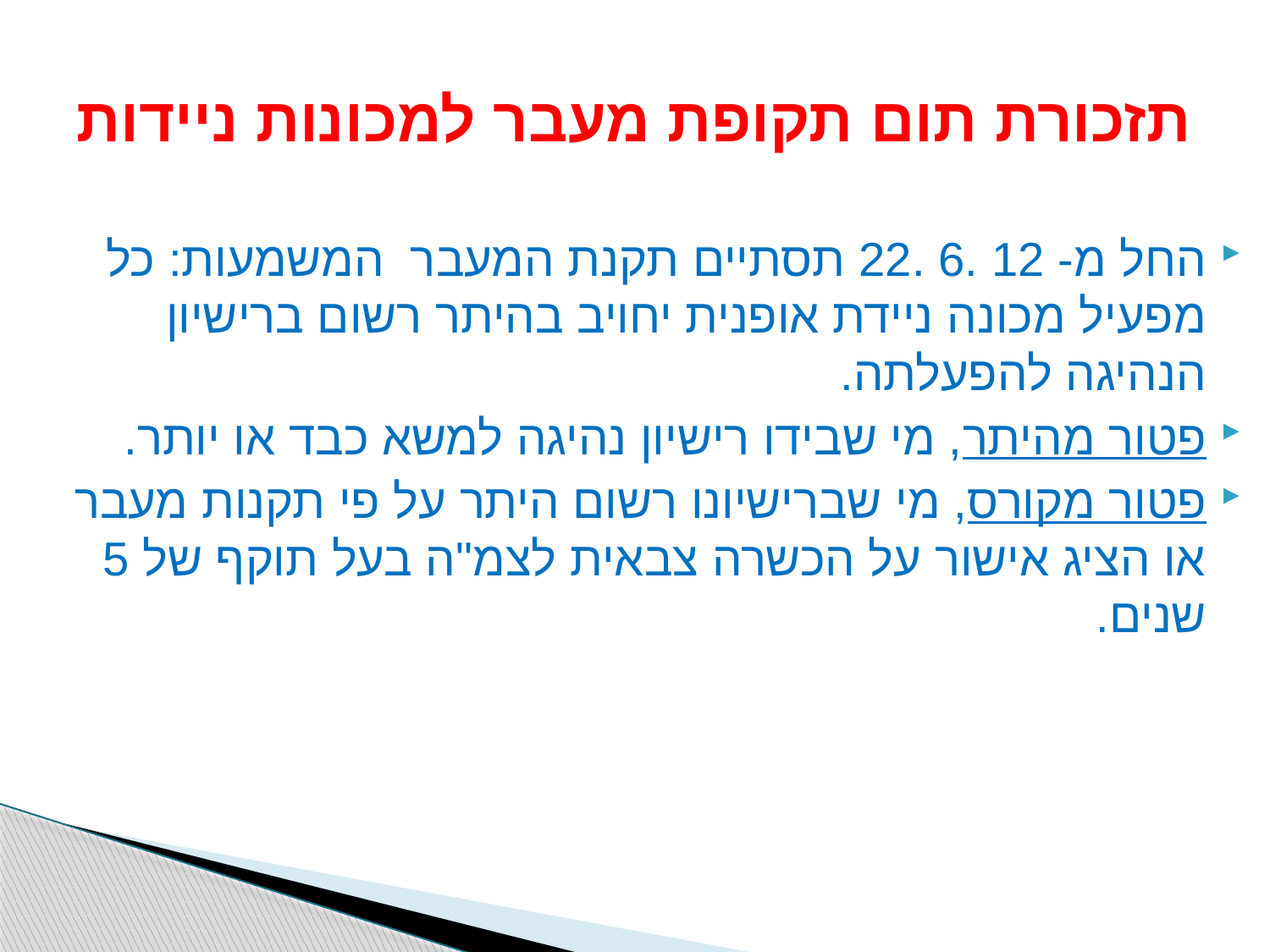

# תזכורת תום תקופת מעבר למכונות ניידות
החל מ- 12 .6 .22 תסתיים תקנת המעבר  המשמעות: כל מפעיל מכונה ניידת אופנית יחויב בהיתר רשום ברישיון הנהיגה להפעלתה.
פטור מהיתר, מי שבידו רישיון נהיגה למשא כבד או יותר.
פטור מקורס, מי שברישיונו רשום היתר על פי תקנות מעבר או הציג אישור על הכשרה צבאית לצמ"ה בעל תוקף של 5 שנים.